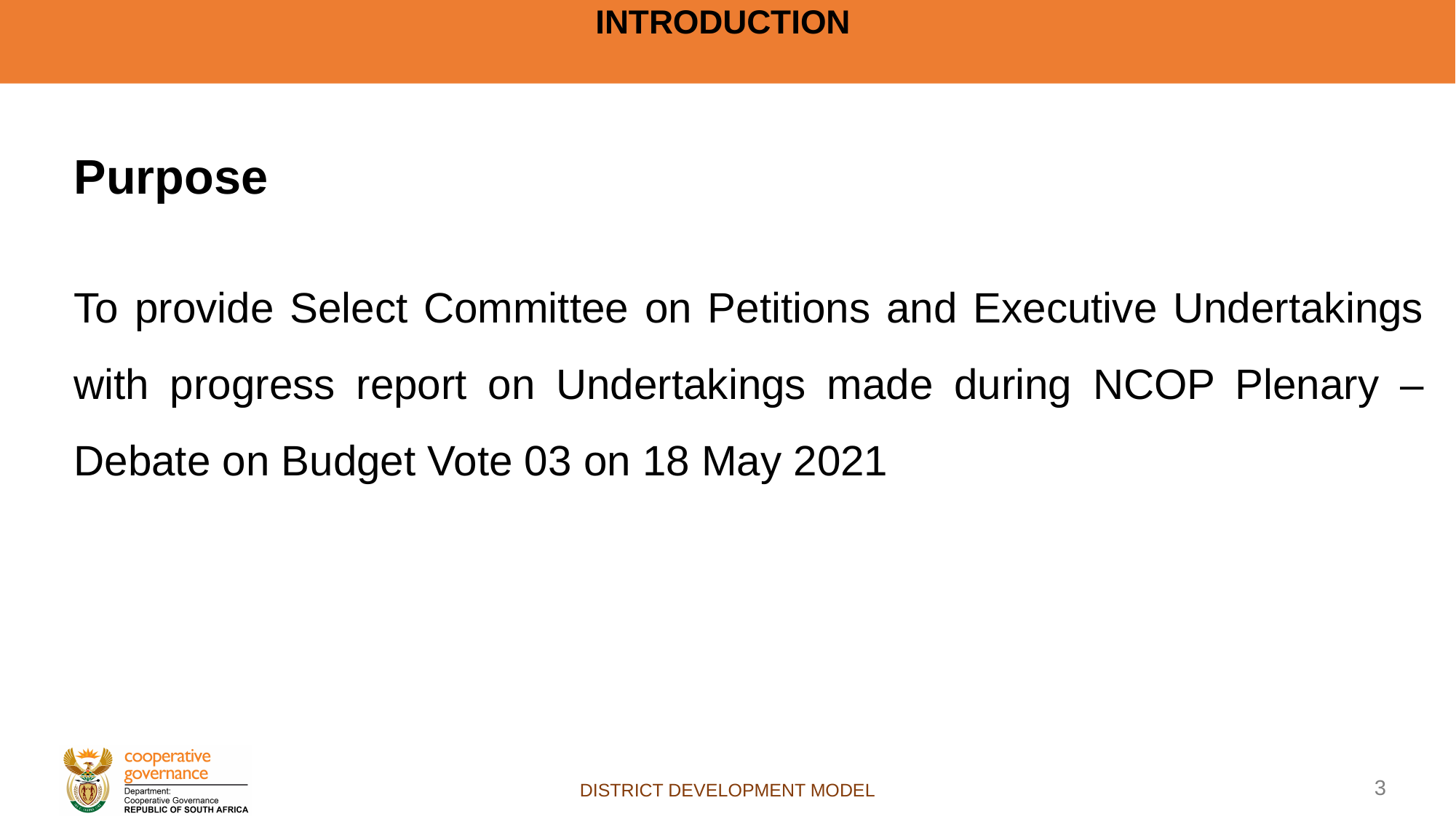

# Introduction

Purpose

To provide Select Committee on Petitions and Executive Undertakings with progress report on Undertakings made during NCOP Plenary – Debate on Budget Vote 03 on 18 May 2021